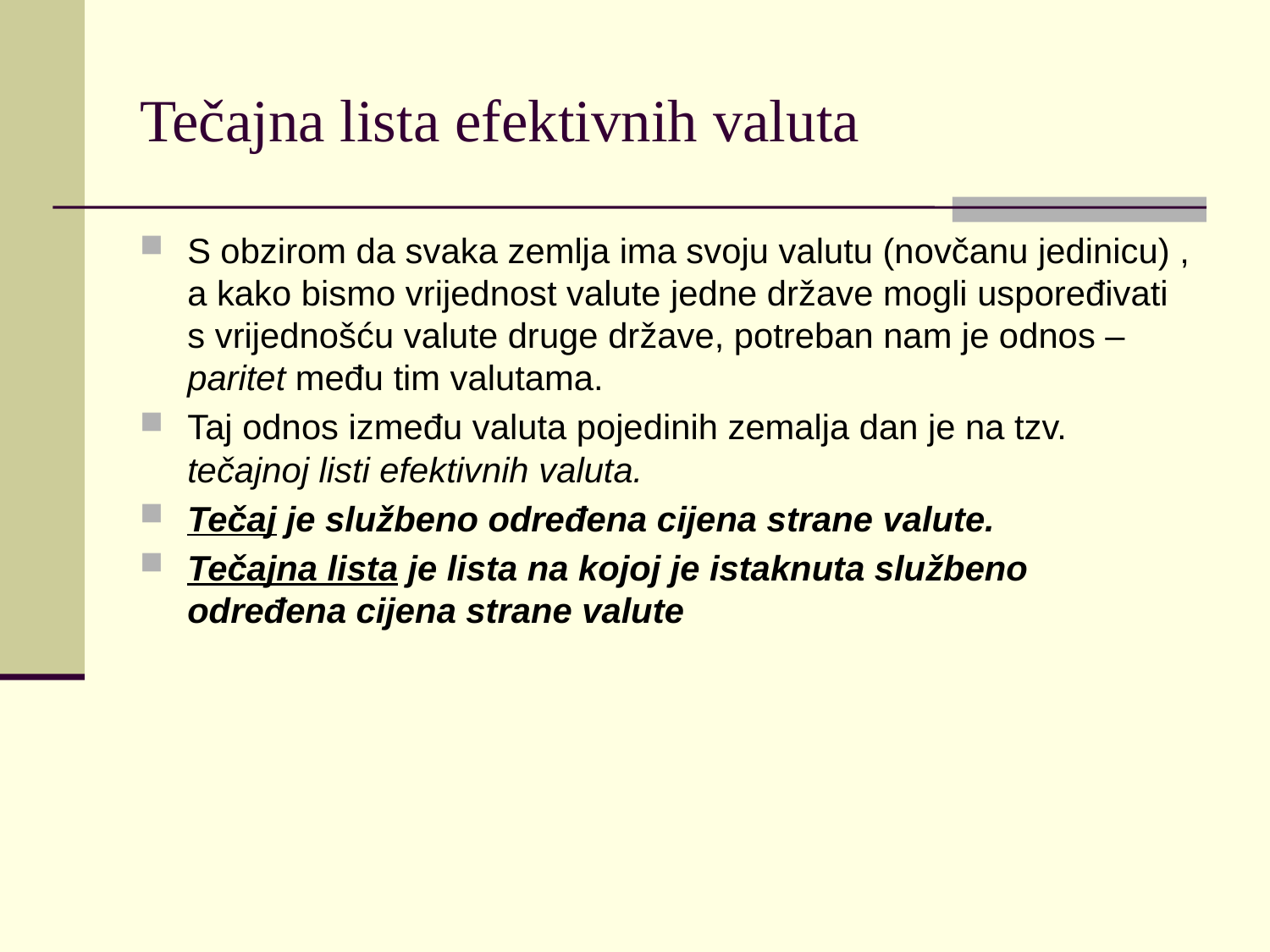

# Tečajna lista efektivnih valuta
S obzirom da svaka zemlja ima svoju valutu (novčanu jedinicu) , a kako bismo vrijednost valute jedne države mogli uspoređivati s vrijednošću valute druge države, potreban nam je odnos – paritet među tim valutama.
Taj odnos između valuta pojedinih zemalja dan je na tzv. tečajnoj listi efektivnih valuta.
Tečaj je službeno određena cijena strane valute.
Tečajna lista je lista na kojoj je istaknuta službeno određena cijena strane valute